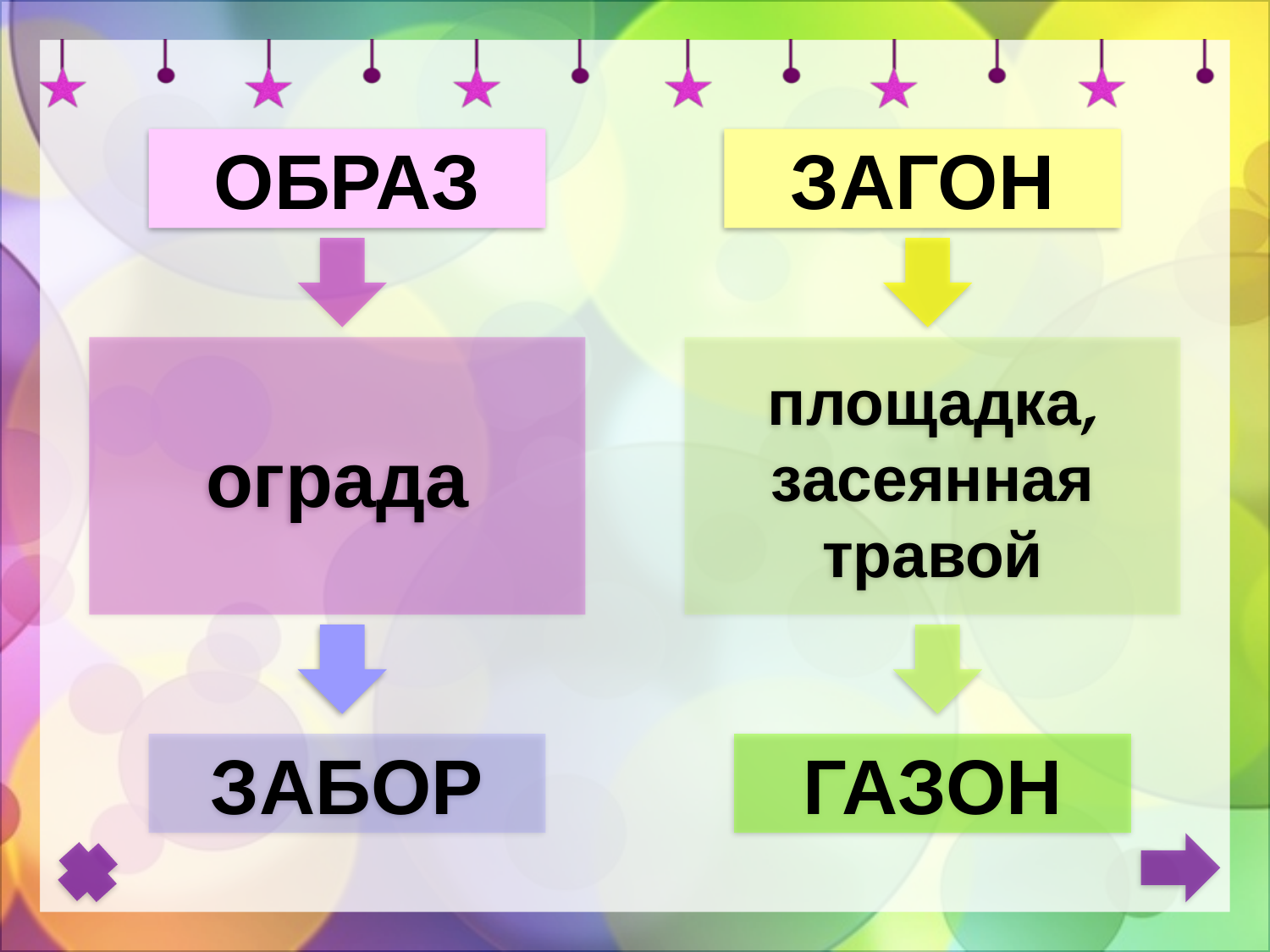

ОБРАЗ

ЗАГОН

ограда

площадка, засеянная травой

ЗАБОР

ГАЗОН